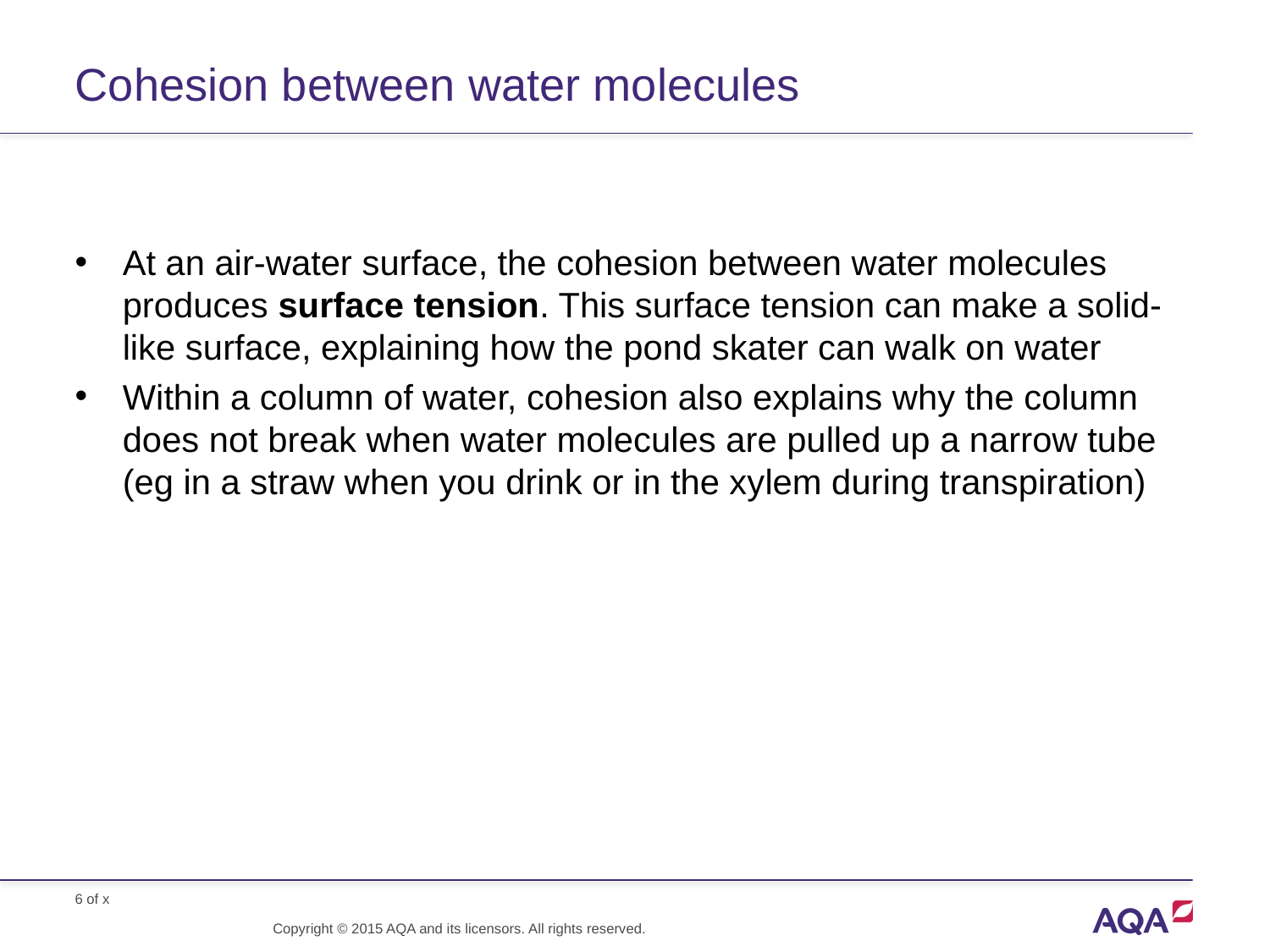

# Cohesion between water molecules
At an air-water surface, the cohesion between water molecules produces surface tension. This surface tension can make a solid-like surface, explaining how the pond skater can walk on water
Within a column of water, cohesion also explains why the column does not break when water molecules are pulled up a narrow tube (eg in a straw when you drink or in the xylem during transpiration)

Copyright © 2015 AQA and its licensors. All rights reserved.